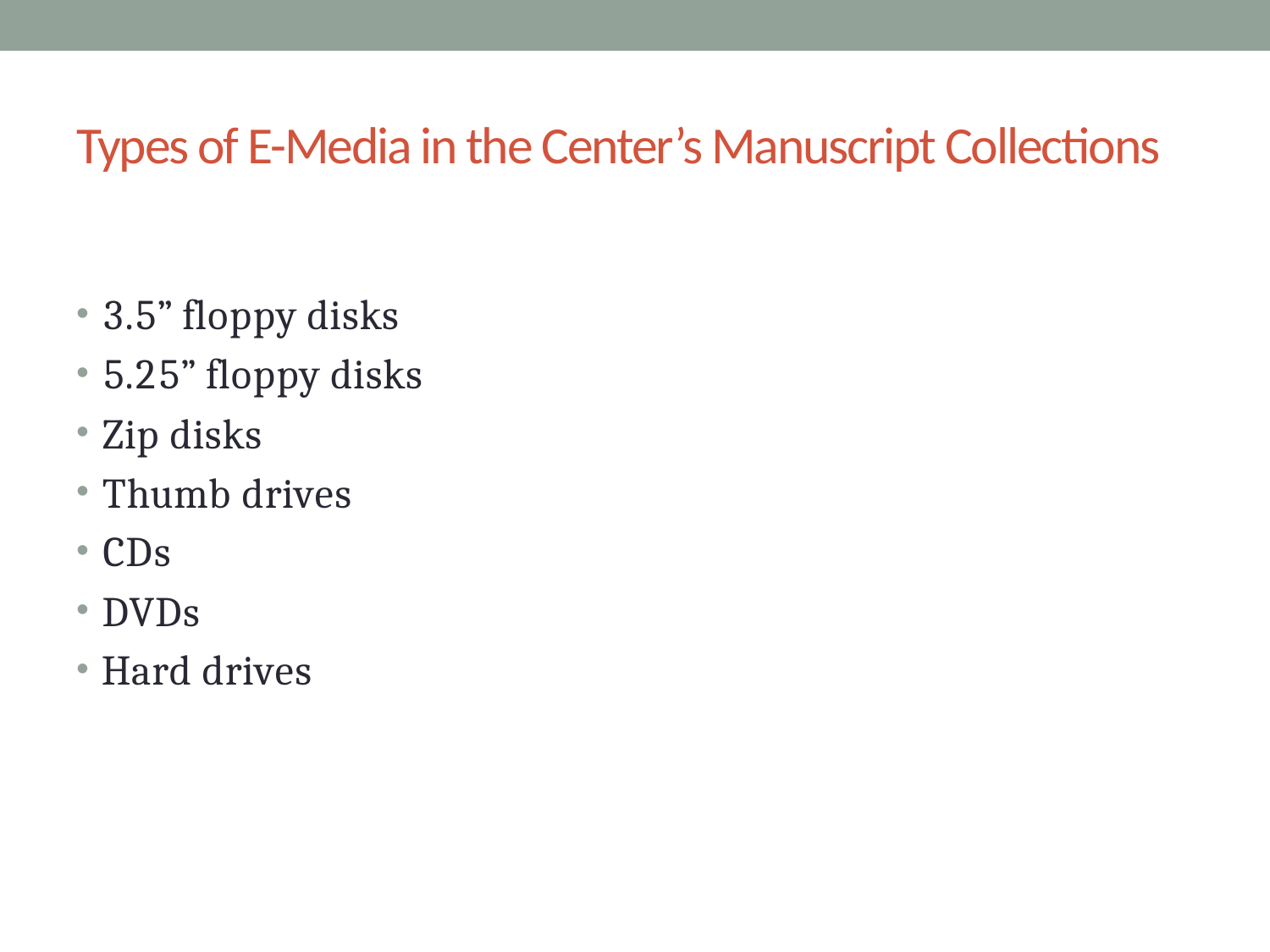

# Types of E-Media in the Center’s Manuscript Collections

3.5” floppy disks
5.25” floppy disks
Zip disks
Thumb drives
CDs
DVDs
Hard drives